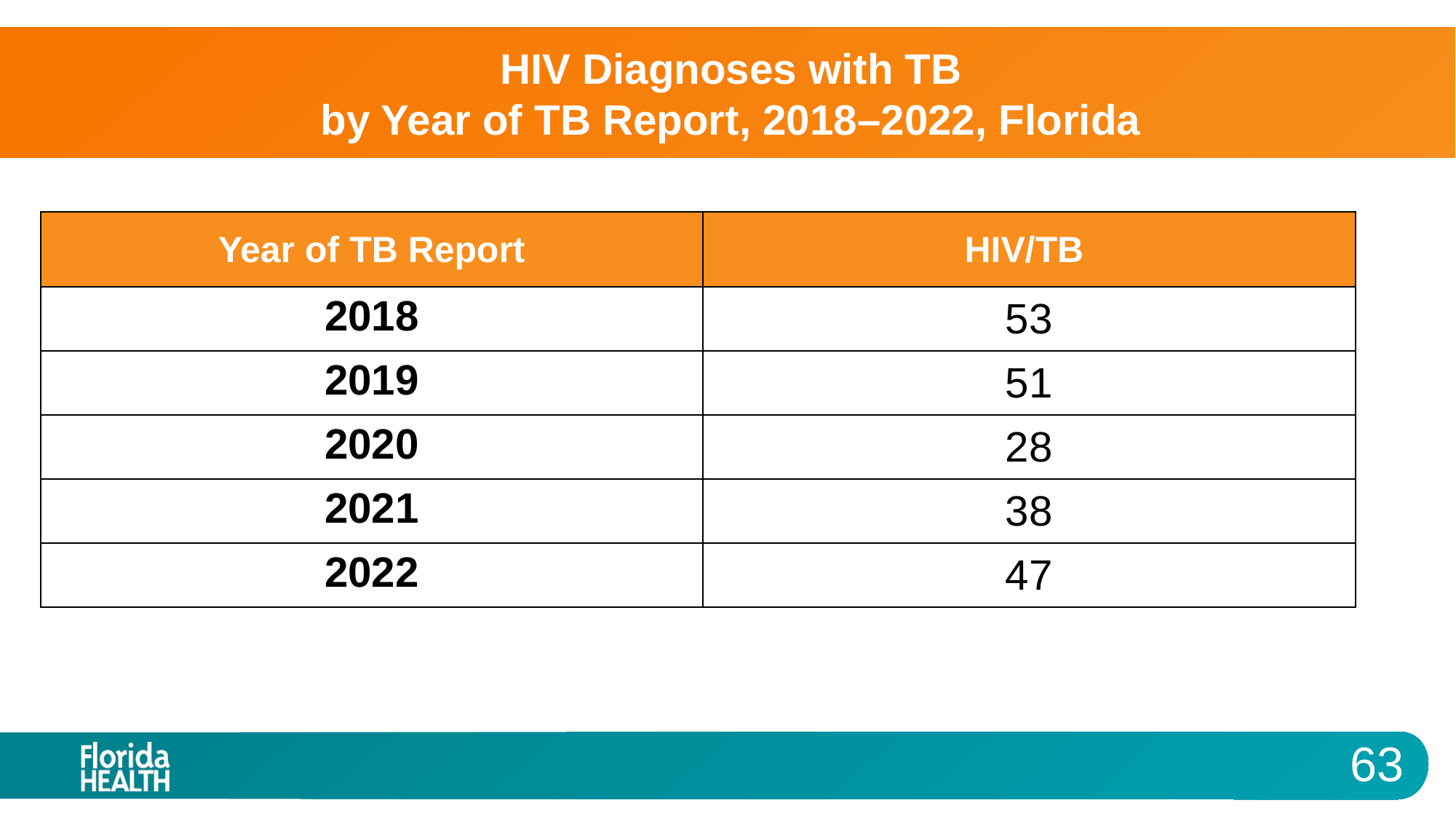

# HIV Diagnoses with TB by Year of TB Report, 2018–2022, Florida
| Year of TB Report | HIV/TB |
| --- | --- |
| 2018 | 53 |
| 2019 | 51 |
| 2020 | 28 |
| 2021 | 38 |
| 2022 | 47 |